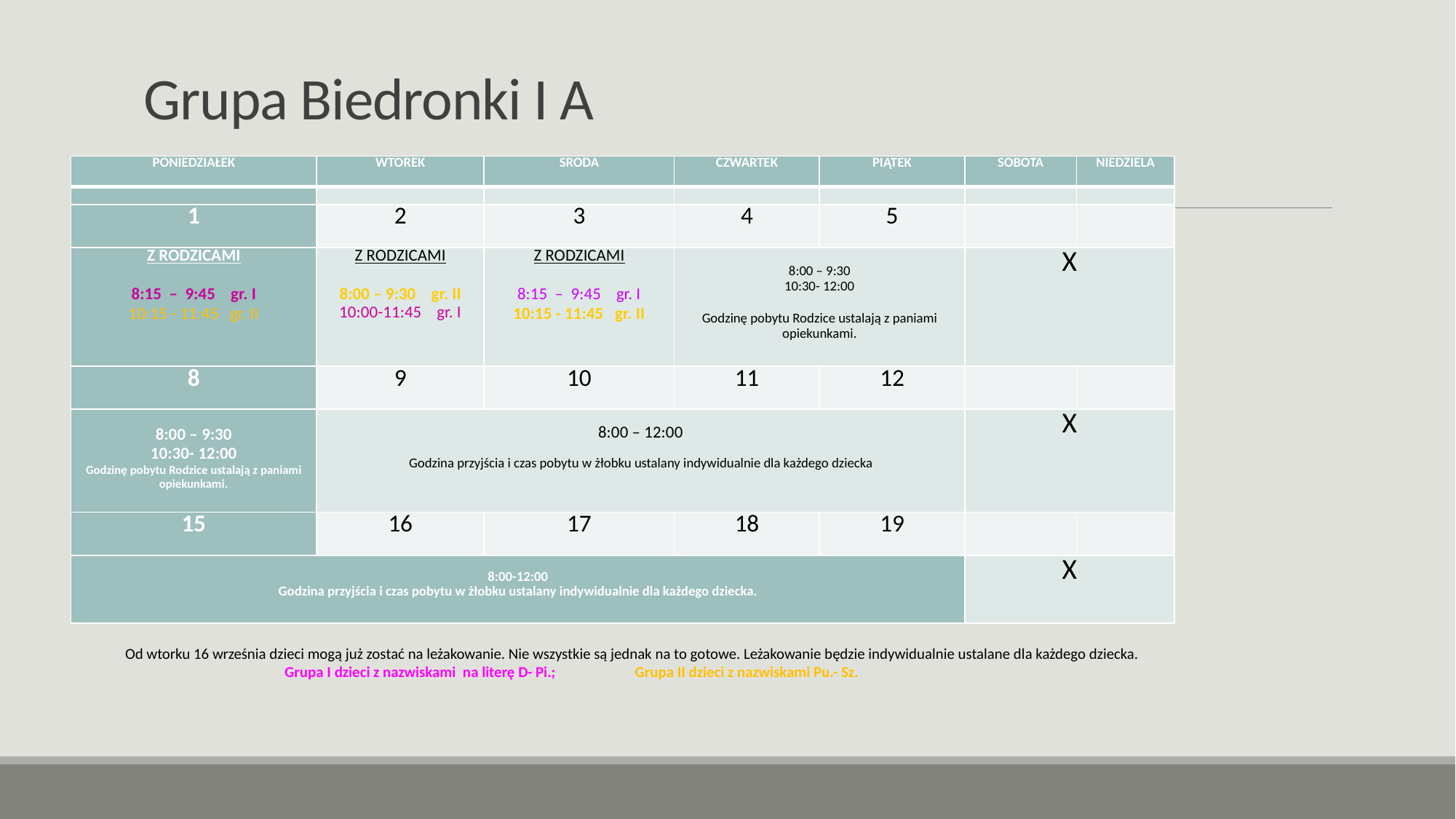

# Grupa Biedronki I A
| PONIEDZIAŁEK | WTOREK | SRODA | CZWARTEK | PIĄTEK | SOBOTA | NIEDZIELA |
| --- | --- | --- | --- | --- | --- | --- |
|  |  |  |  |  |  |  |
| 1 | 2 | 3 | 4 | 5 |  |  |
| Z RODZICAMI   8:15 – 9:45 gr. I 10:15 - 11:45 gr. II | Z RODZICAMI   8:00 – 9:30 gr. II 10:00-11:45 gr. I | Z RODZICAMI   8:15 – 9:45 gr. I 10:15 - 11:45 gr. II | 8:00 – 9:30 10:30- 12:00   Godzinę pobytu Rodzice ustalają z paniami opiekunkami. |  | X |  |
| 8 | 9 | 10 | 11 | 12 |  |  |
| 8:00 – 9:30 10:30- 12:00 Godzinę pobytu Rodzice ustalają z paniami opiekunkami. | 8:00 – 12:00   Godzina przyjścia i czas pobytu w żłobku ustalany indywidualnie dla każdego dziecka |  |  |  | X |  |
| 15 | 16 | 17 | 18 | 19 |  |  |
| 8:00-12:00 Godzina przyjścia i czas pobytu w żłobku ustalany indywidualnie dla każdego dziecka. |  |  |  |  | X |  |
Od wtorku 16 września dzieci mogą już zostać na leżakowanie. Nie wszystkie są jednak na to gotowe. Leżakowanie będzie indywidualnie ustalane dla każdego dziecka.
Grupa I dzieci z nazwiskami  na literę D- Pi.;                       Grupa II dzieci z nazwiskami Pu.- Sz.